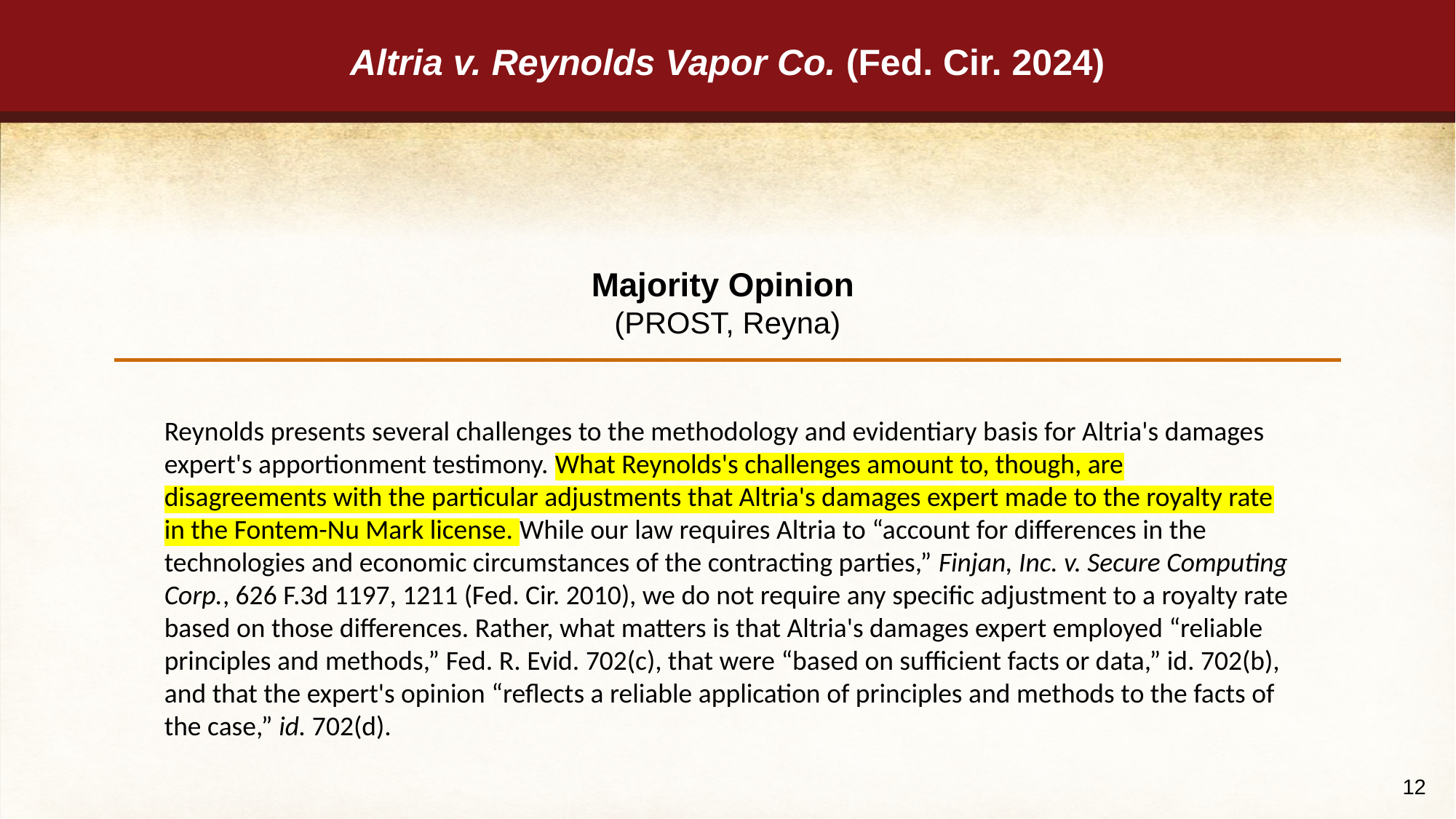

# Altria v. Reynolds Vapor Co. (Fed. Cir. 2024)
Majority Opinion
(PROST, Reyna)
Reynolds presents several challenges to the methodology and evidentiary basis for Altria's damages expert's apportionment testimony. What Reynolds's challenges amount to, though, are disagreements with the particular adjustments that Altria's damages expert made to the royalty rate in the Fontem-Nu Mark license. While our law requires Altria to “account for differences in the technologies and economic circumstances of the contracting parties,” Finjan, Inc. v. Secure Computing Corp., 626 F.3d 1197, 1211 (Fed. Cir. 2010), we do not require any specific adjustment to a royalty rate based on those differences. Rather, what matters is that Altria's damages expert employed “reliable principles and methods,” Fed. R. Evid. 702(c), that were “based on sufficient facts or data,” id. 702(b), and that the expert's opinion “reflects a reliable application of principles and methods to the facts of the case,” id. 702(d).
12